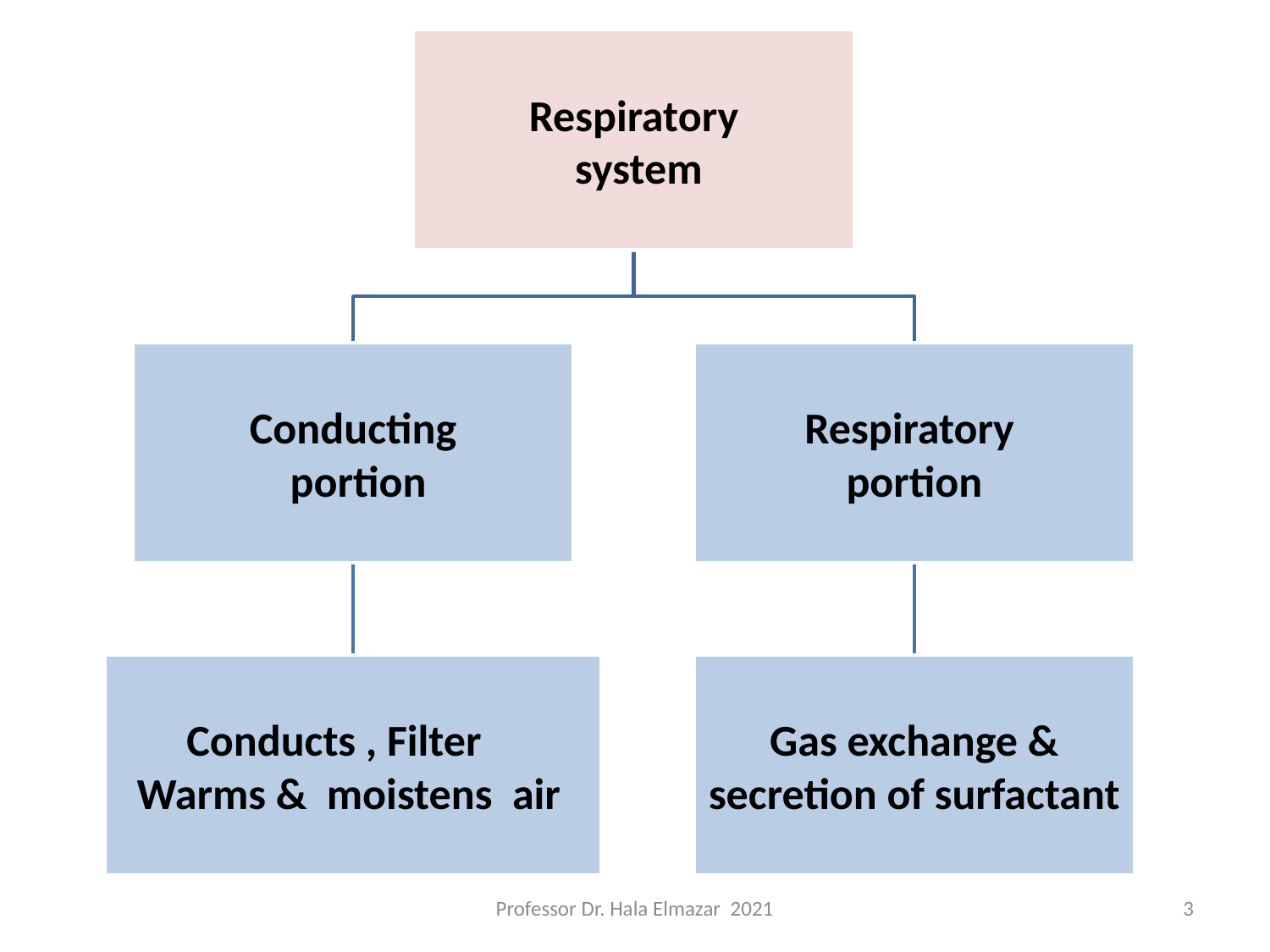

Respiratory
 system

Conducting
 portion

        Conducts , Filter
   Warms &  moistens  air
Respiratory
portion
Gas exchange & secretion of surfactant
Professor Dr. Hala Elmazar  2021
3